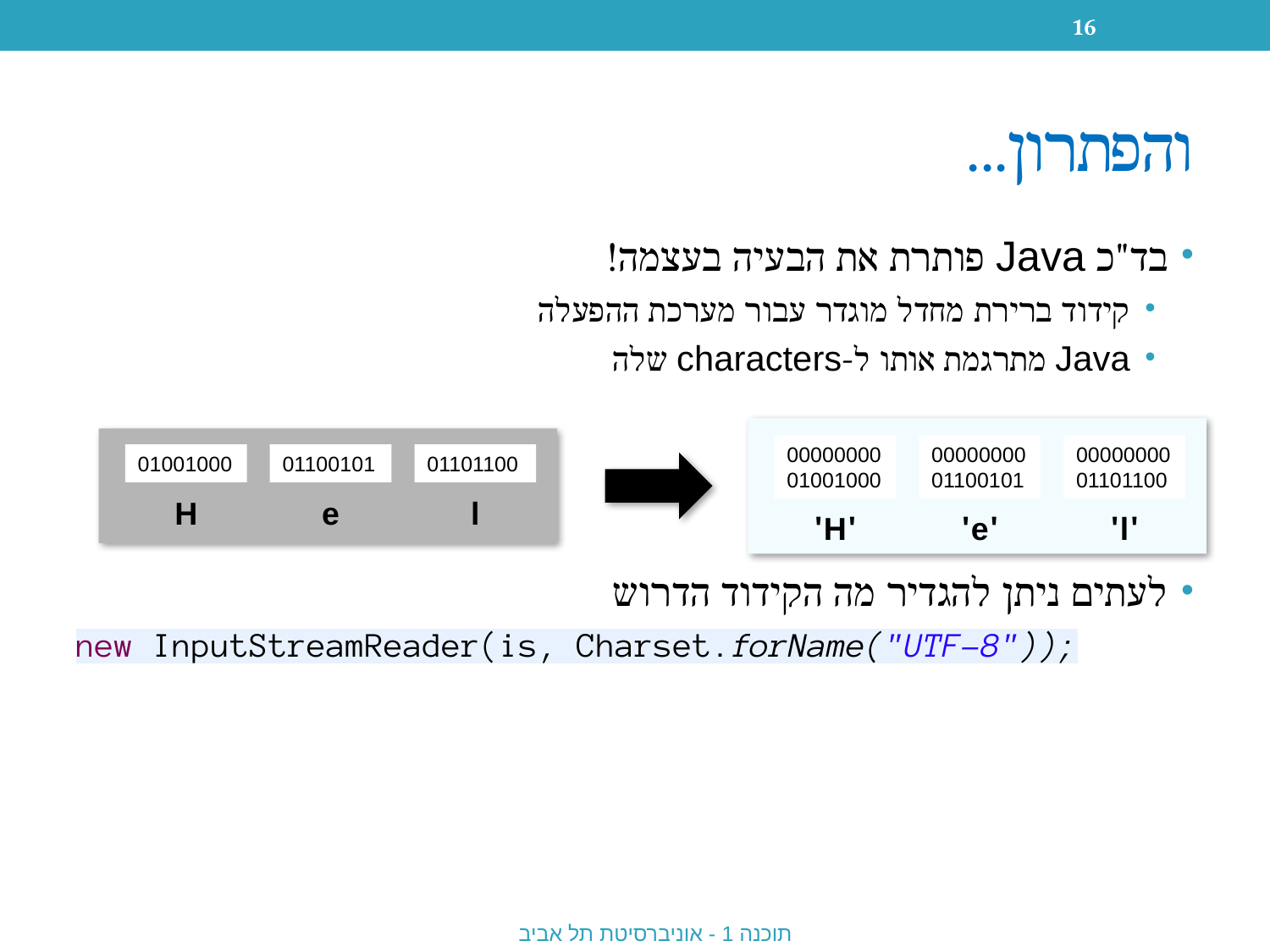

16
# והפתרון...
בד"כ Java פותרת את הבעיה בעצמה!
קידוד ברירת מחדל מוגדר עבור מערכת ההפעלה
Java מתרגמת אותו ל-characters שלה

לעתים ניתן להגדיר מה הקידוד הדרוש
new InputStreamReader(is, Charset.forName("UTF-8"));

0000000001001000
0000000001100101
0000000001101100
'H'
'e'
'l'

01001000
01100101
01101100
H
e
l

תוכנה 1 - אוניברסיטת תל אביב